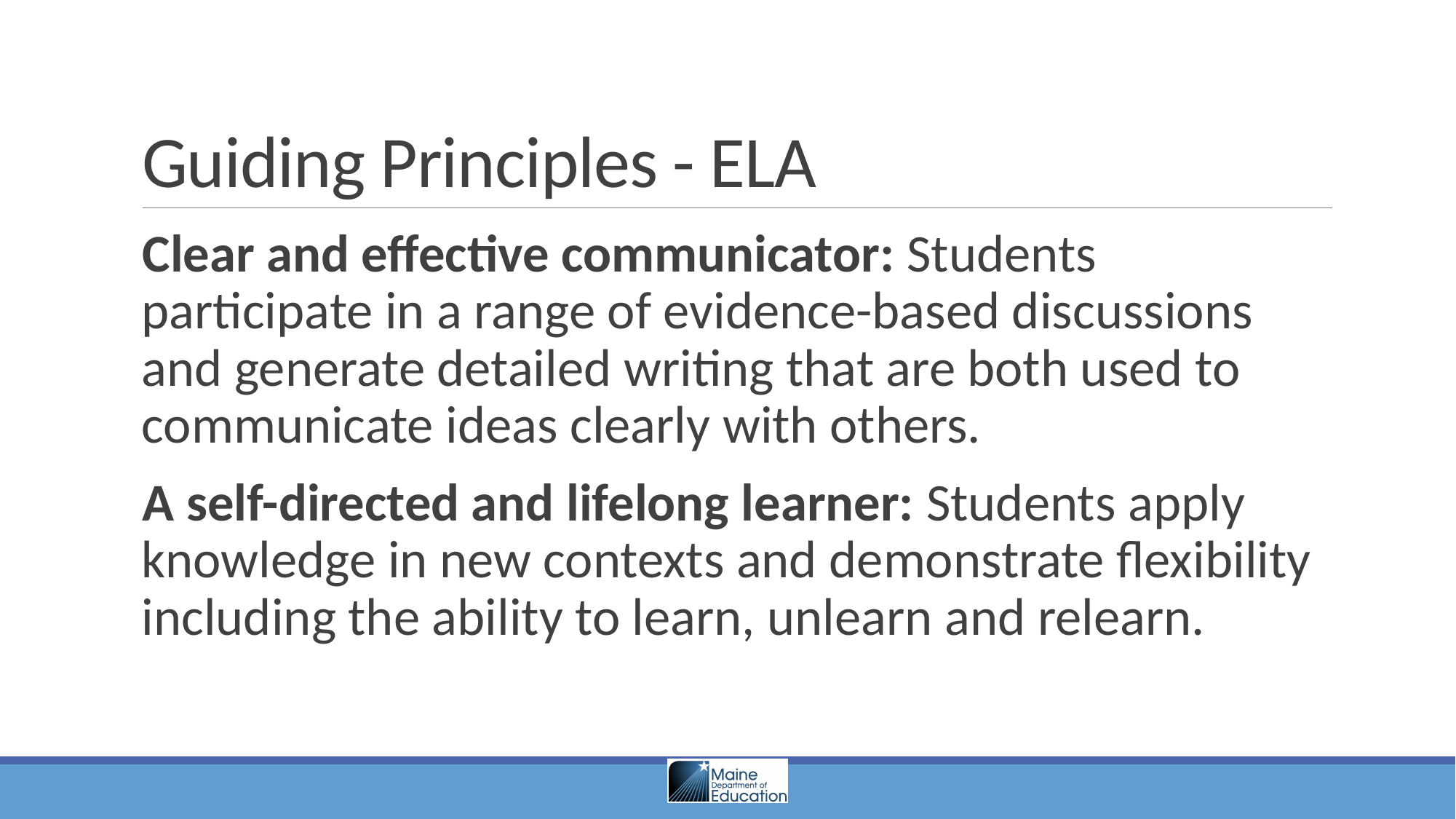

# Guiding Principles - ELA
Clear and effective communicator: Students participate in a range of evidence-based discussions and generate detailed writing that are both used to communicate ideas clearly with others.
A self-directed and lifelong learner: Students apply knowledge in new contexts and demonstrate flexibility including the ability to learn, unlearn and relearn.